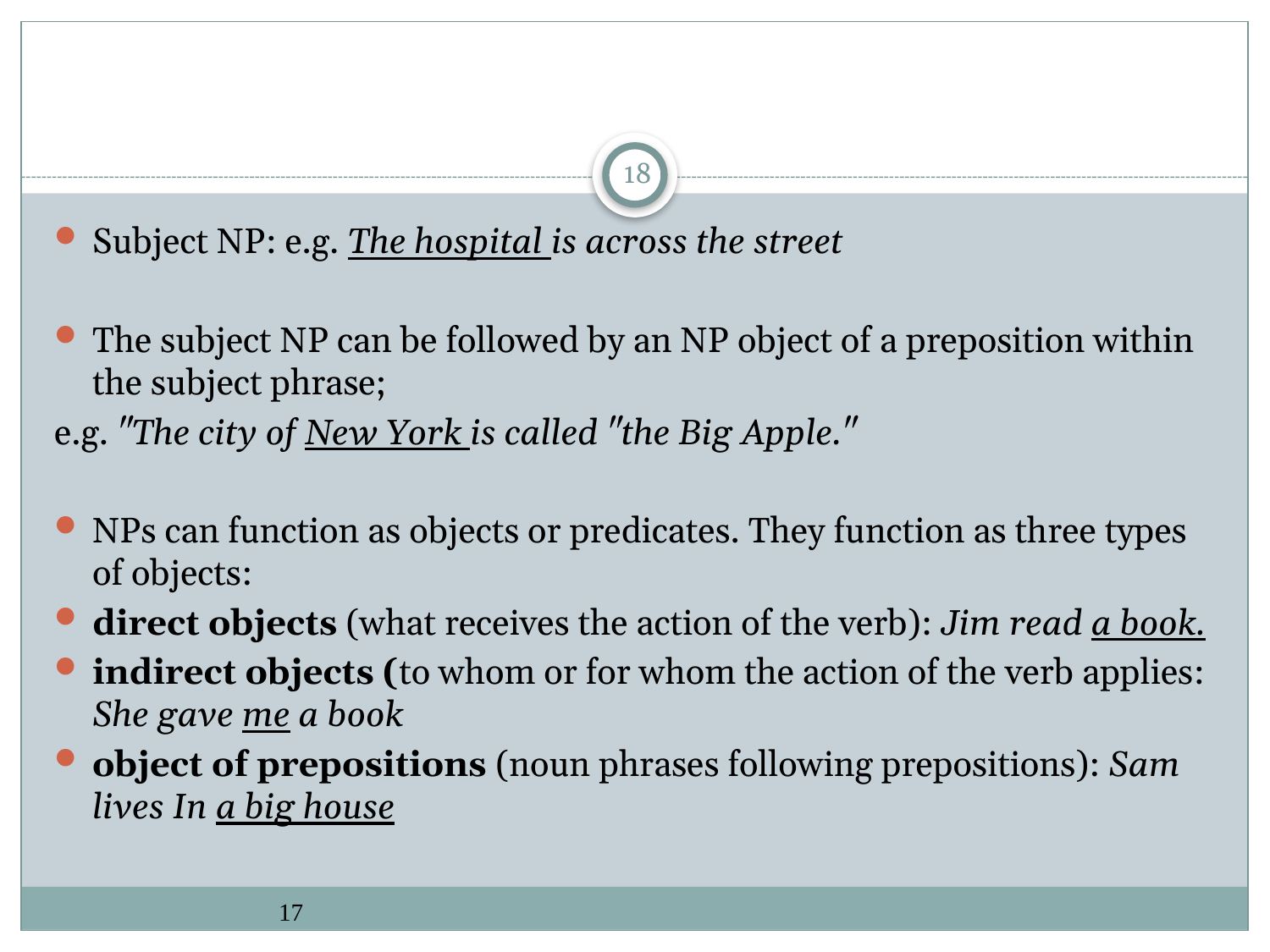

#
18
Subject NP: e.g. The hospital is across the street

The subject NP can be followed by an NP object of a preposition within the subject phrase;
e.g. "The city of New York is called "the Big Apple."

NPs can function as objects or predicates. They function as three types of objects:
direct objects (what receives the action of the verb): Jim read a book.
indirect objects (to whom or for whom the action of the verb applies: She gave me a book
object of prepositions (noun phrases following prepositions): Sam lives In a big house
17